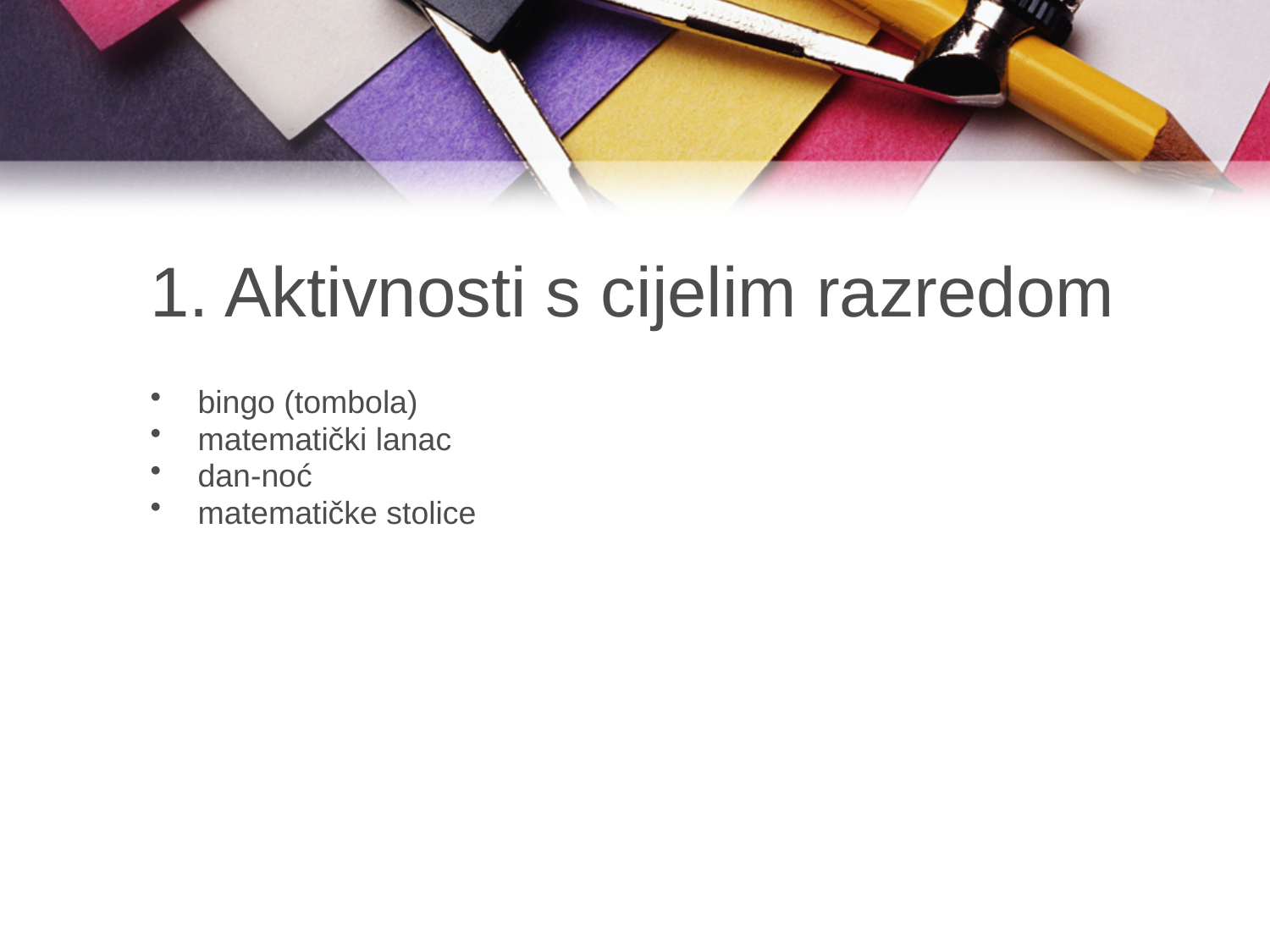

# 1. Aktivnosti s cijelim razredom
bingo (tombola)
matematički lanac
dan-noć
matematičke stolice